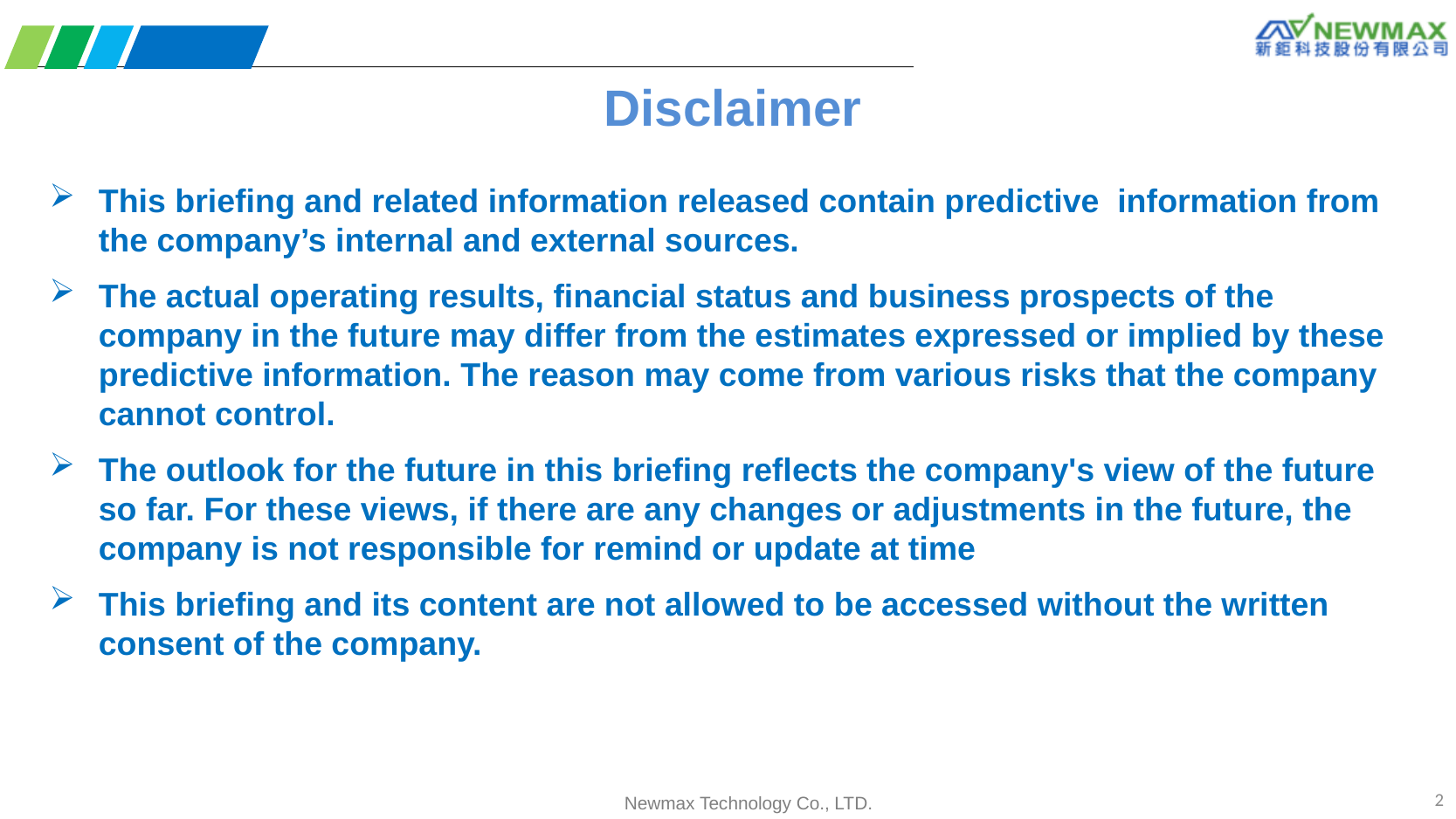

Disclaimer

This briefing and related information released contain predictive  information from the company’s internal and external sources.
The actual operating results, financial status and business prospects of the company in the future may differ from the estimates expressed or implied by these predictive information. The reason may come from various risks that the company cannot control.
The outlook for the future in this briefing reflects the company's view of the future so far. For these views, if there are any changes or adjustments in the future, the company is not responsible for remind or update at time
This briefing and its content are not allowed to be accessed without the written consent of the company.
2